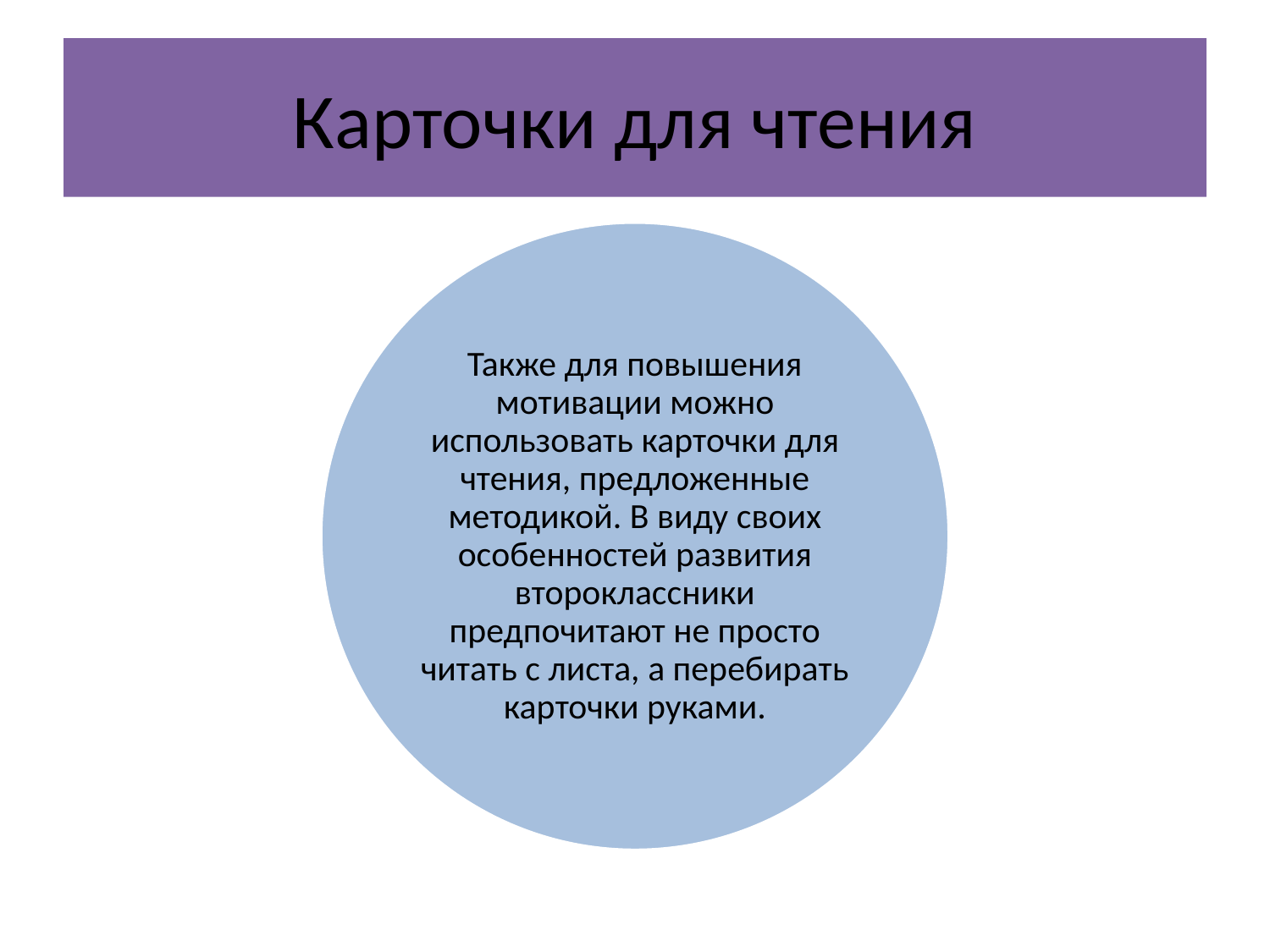

# Карточки для чтения
Также для повышения мотивации можно использовать карточки для чтения, предложенные методикой. В виду своих особенностей развития второклассники предпочитают не просто читать с листа, а перебирать карточки руками.